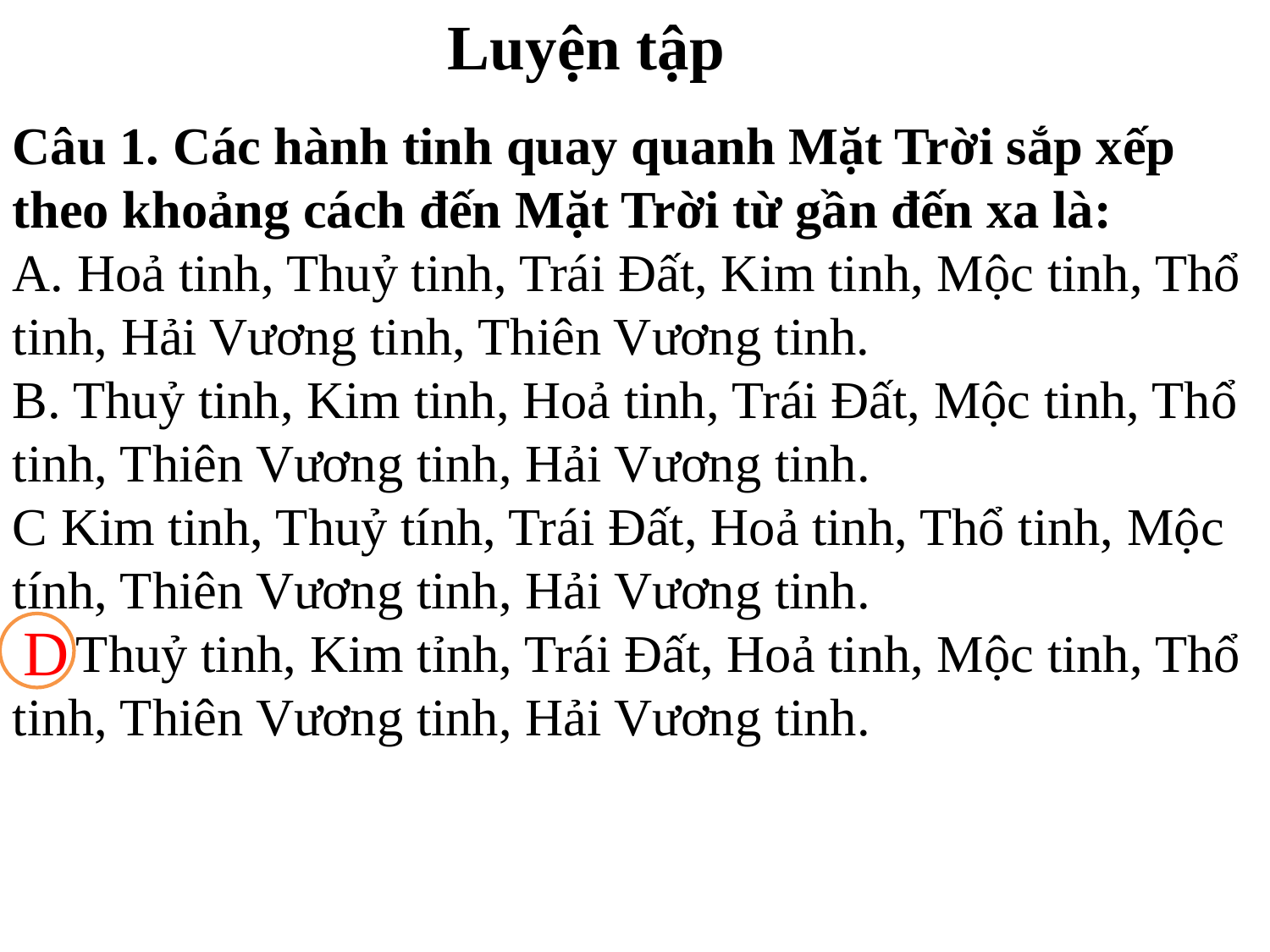

Luyện tập
Câu 1. Các hành tinh quay quanh Mặt Trời sắp xếp theo khoảng cách đến Mặt Trời từ gần đến xa là:
A. Hoả tinh, Thuỷ tinh, Trái Đất, Kim tinh, Mộc tinh, Thổ tinh, Hải Vương tinh, Thiên Vương tinh.
B. Thuỷ tinh, Kim tinh, Hoả tinh, Trái Đất, Mộc tinh, Thổ tinh, Thiên Vương tinh, Hải Vương tinh.
C Kim tinh, Thuỷ tính, Trái Đất, Hoả tinh, Thổ tinh, Mộc tính, Thiên Vương tinh, Hải Vương tinh.
D. Thuỷ tinh, Kim tỉnh, Trái Đất, Hoả tinh, Mộc tinh, Thổ tinh, Thiên Vương tinh, Hải Vương tinh.
D